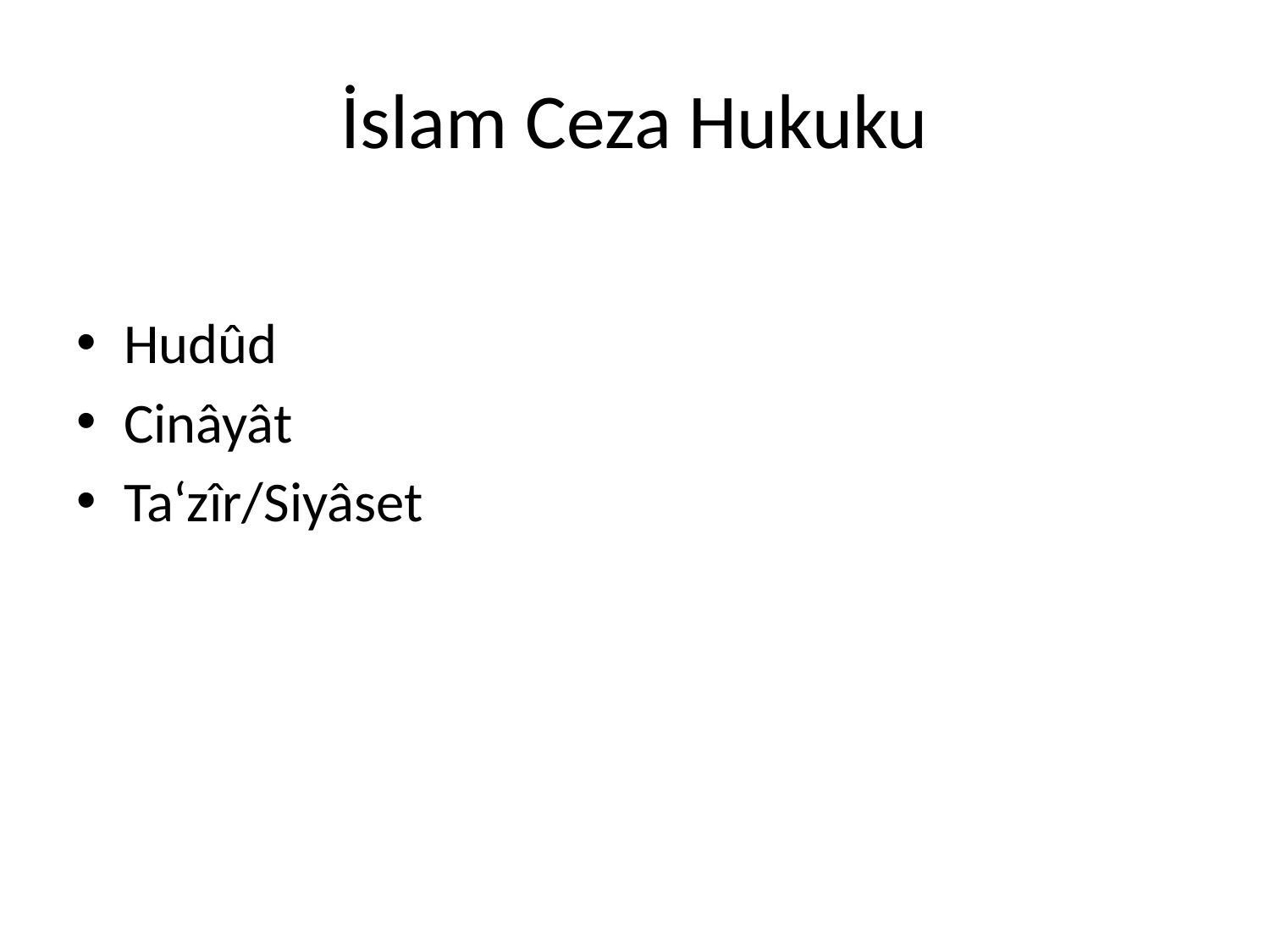

# İslam Ceza Hukuku

Hudûd
Cinâyât
Ta‘zîr/Siyâset